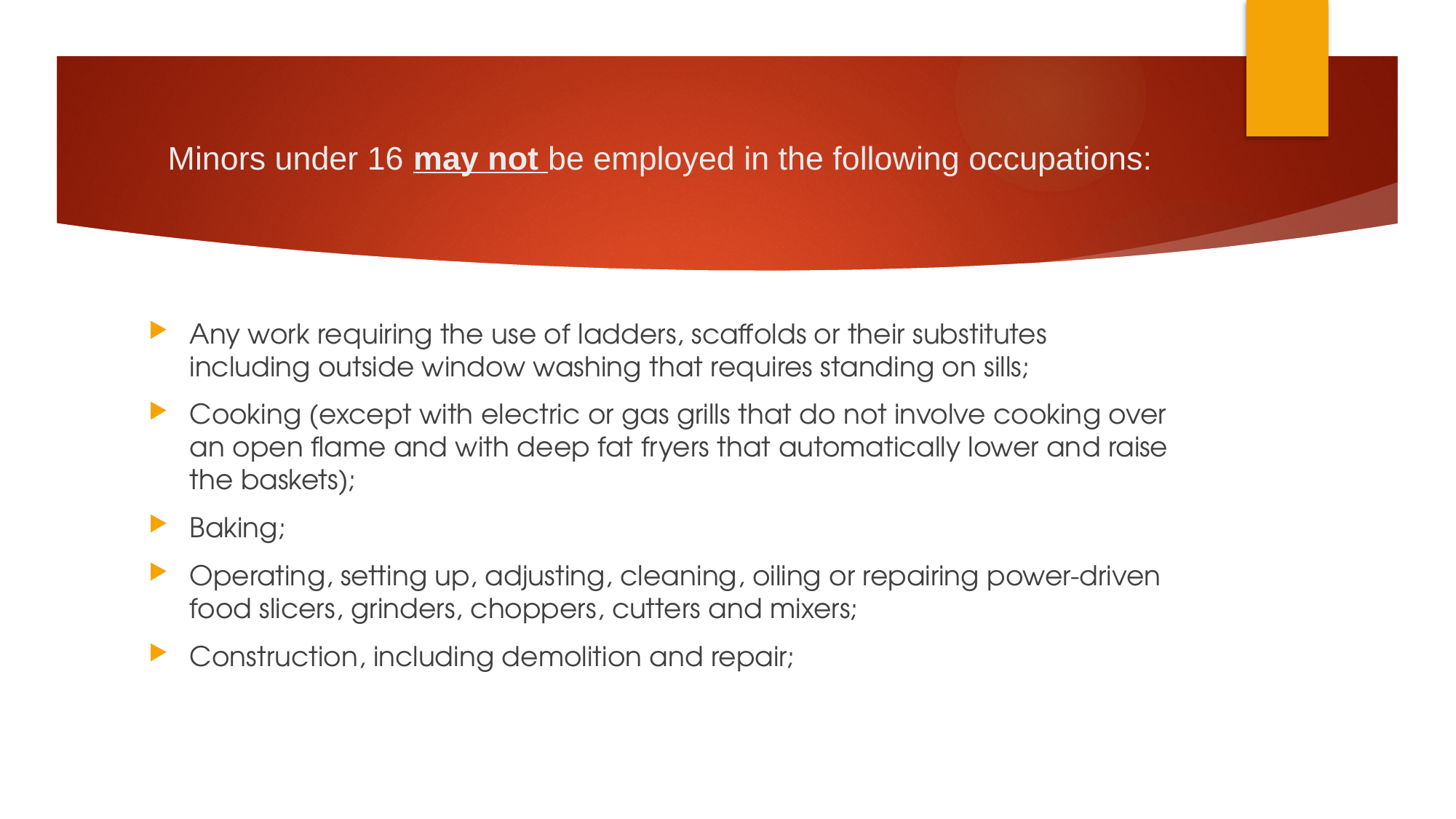

# Minors under 16 may not be employed in the following occupations:
Any work requiring the use of ladders, scaffolds or their substitutes including outside window washing that requires standing on sills;
Cooking (except with electric or gas grills that do not involve cooking over an open flame and with deep fat fryers that automatically lower and raise the baskets);
Baking;
Operating, setting up, adjusting, cleaning, oiling or repairing power-driven food slicers, grinders, choppers, cutters and mixers;
Construction, including demolition and repair;